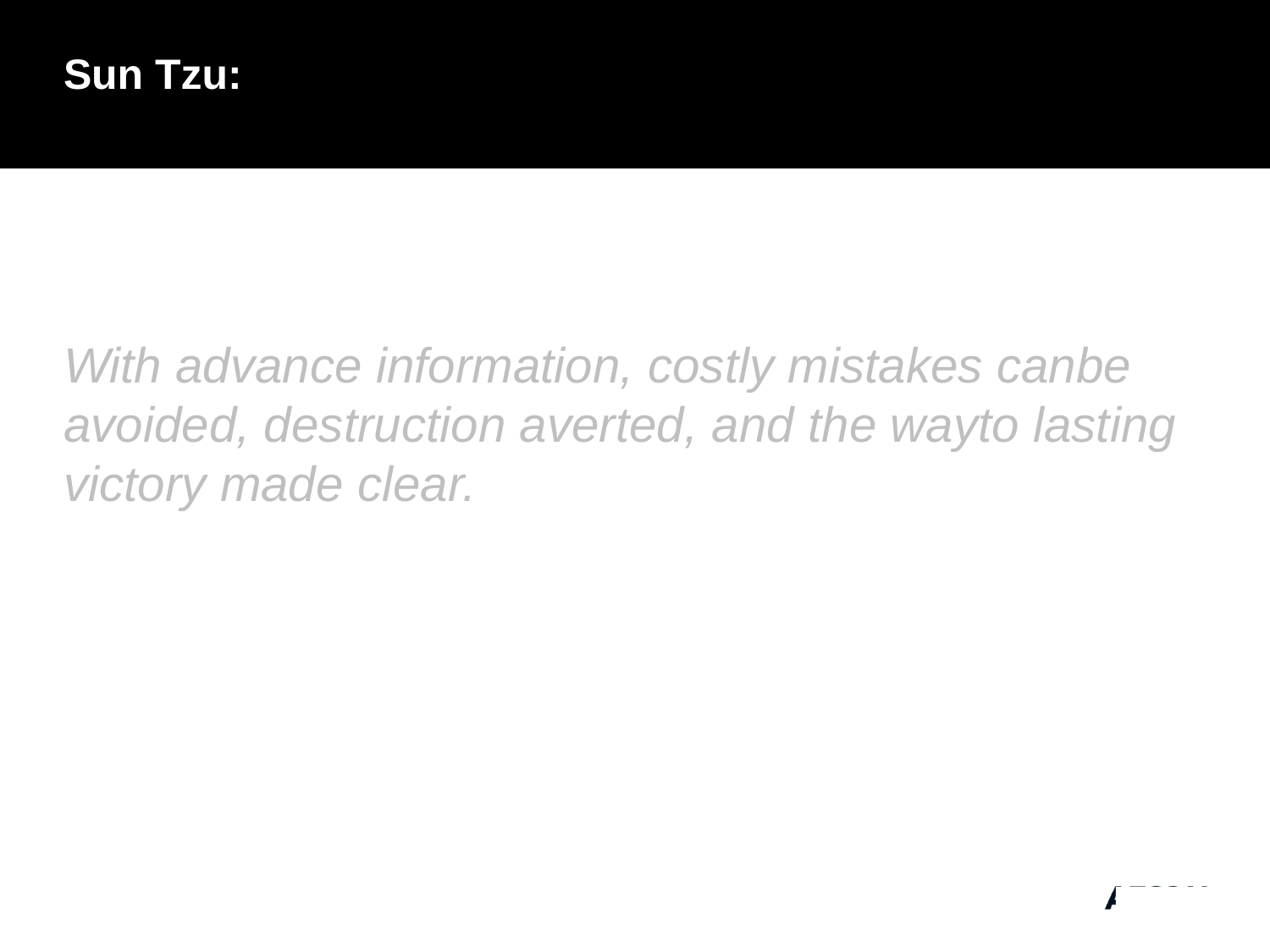

# Sun Tzu:

With advance information, costly mistakes can be avoided, destruction averted, and the way to lasting victory made clear.